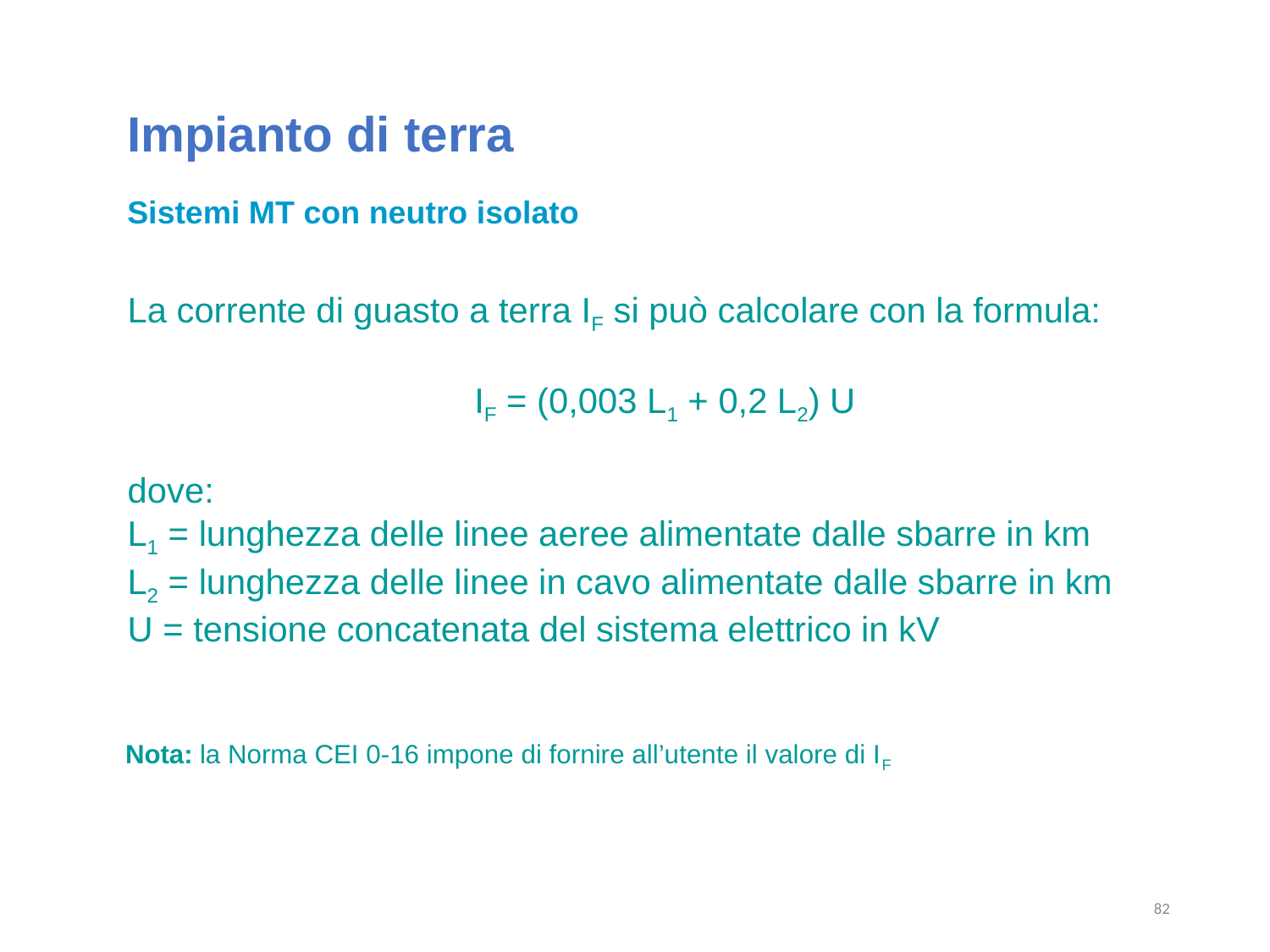

Impianto di terra
Sistemi MT con neutro isolato
La corrente di guasto a terra IF si può calcolare con la formula:

IF = (0,003 L1 + 0,2 L2) U

dove:
L1 = lunghezza delle linee aeree alimentate dalle sbarre in km
L2 = lunghezza delle linee in cavo alimentate dalle sbarre in km
U = tensione concatenata del sistema elettrico in kV
Nota:	la Norma CEI 0-16 impone di fornire all’utente il valore di IF
82